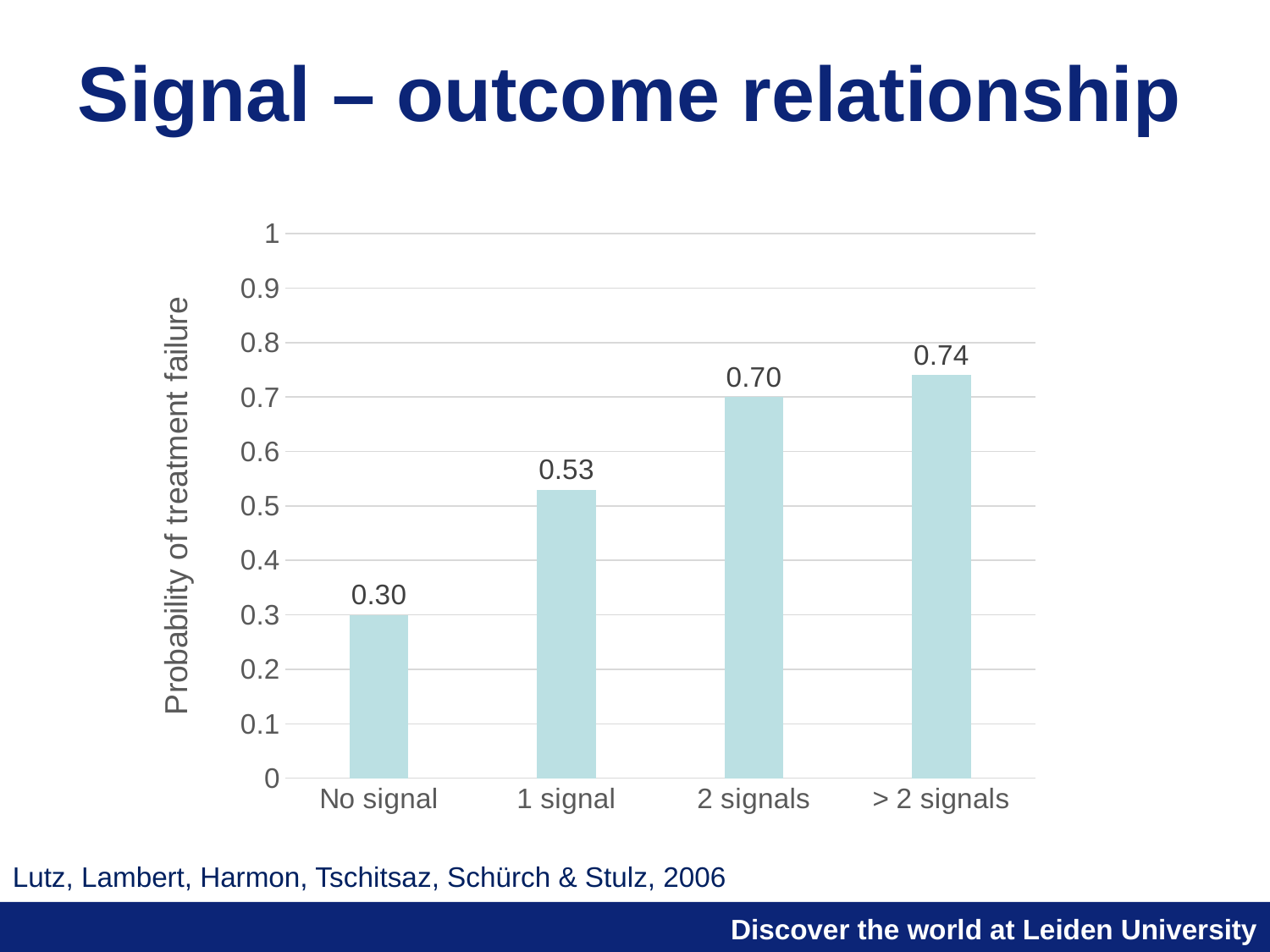

# Signal – outcome relationship

### Chart

| Category | Reeks 1 |
|---|---|
| No signal | 0.3 |
| 1 signal | 0.53 |
| 2 signals | 0.7 |
| > 2 signals | 0.74 |
Lutz, Lambert, Harmon, Tschitsaz, Schürch & Stulz, 2006